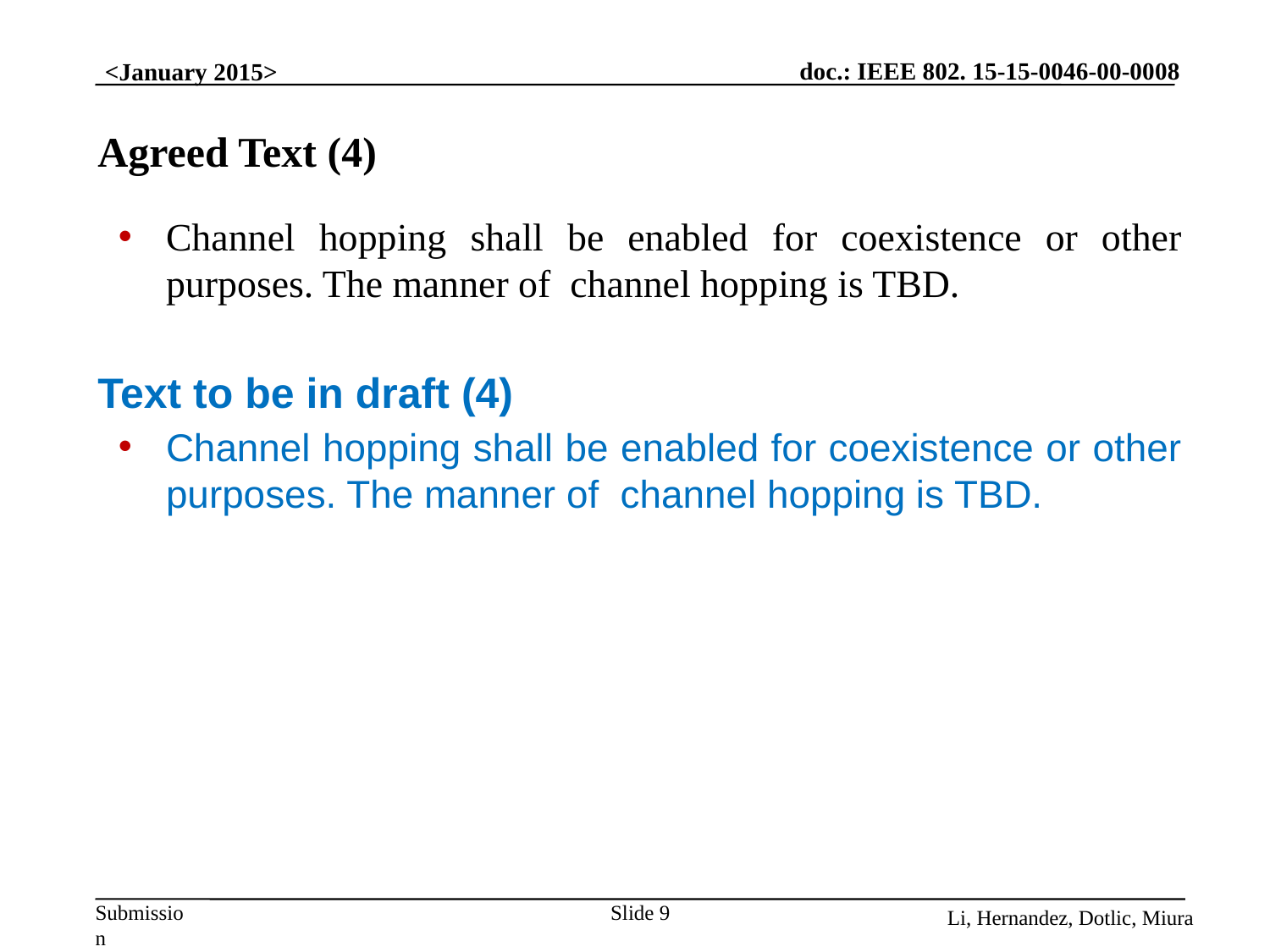

# Agreed Text (4)
Channel hopping shall be enabled for coexistence or other purposes. The manner of  channel hopping is TBD.

Text to be in draft (4)
Channel hopping shall be enabled for coexistence or other purposes. The manner of  channel hopping is TBD.

Slide 9